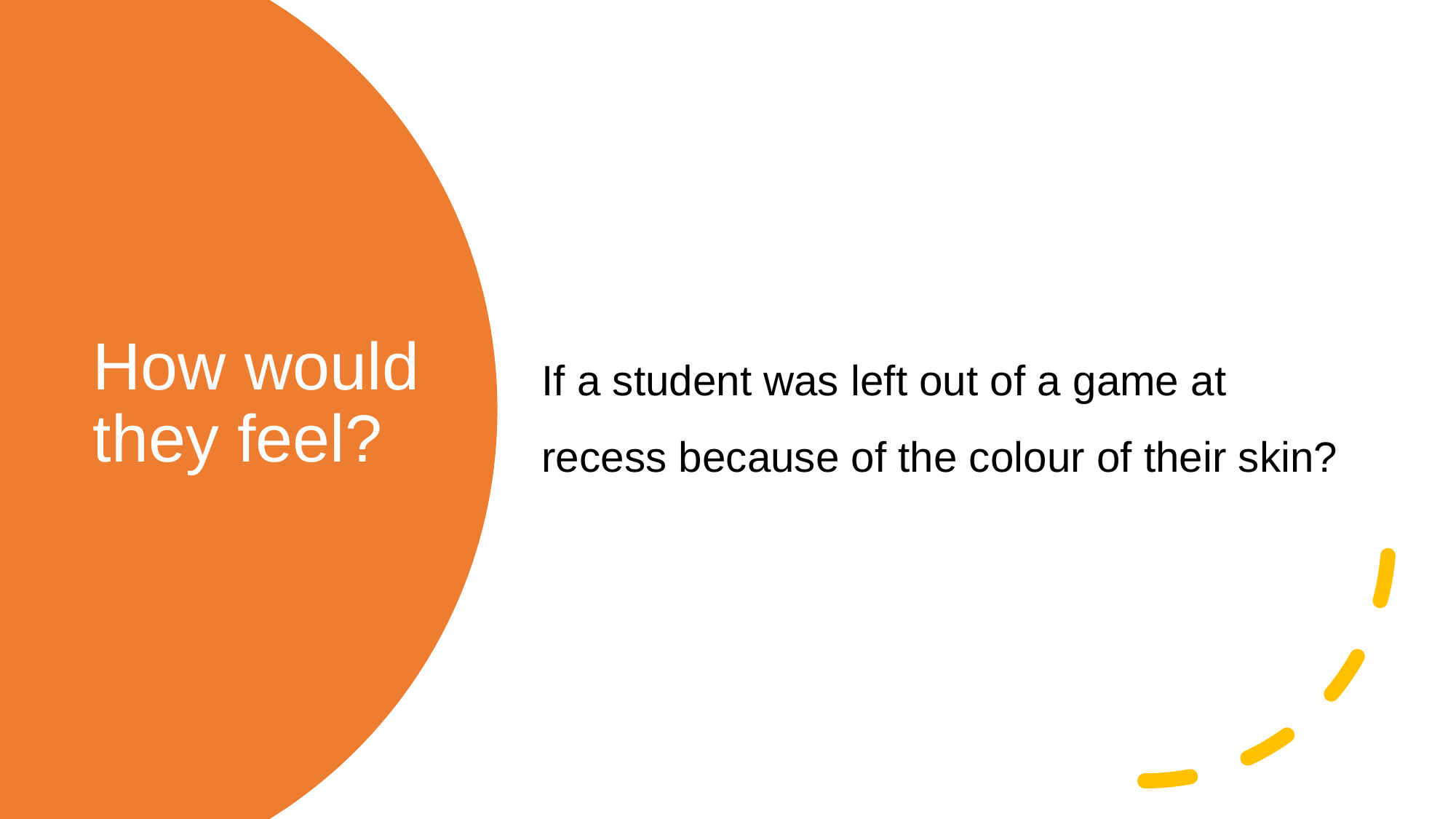

If a student was left out of a game at recess because of the colour of their skin?
# How would they feel?